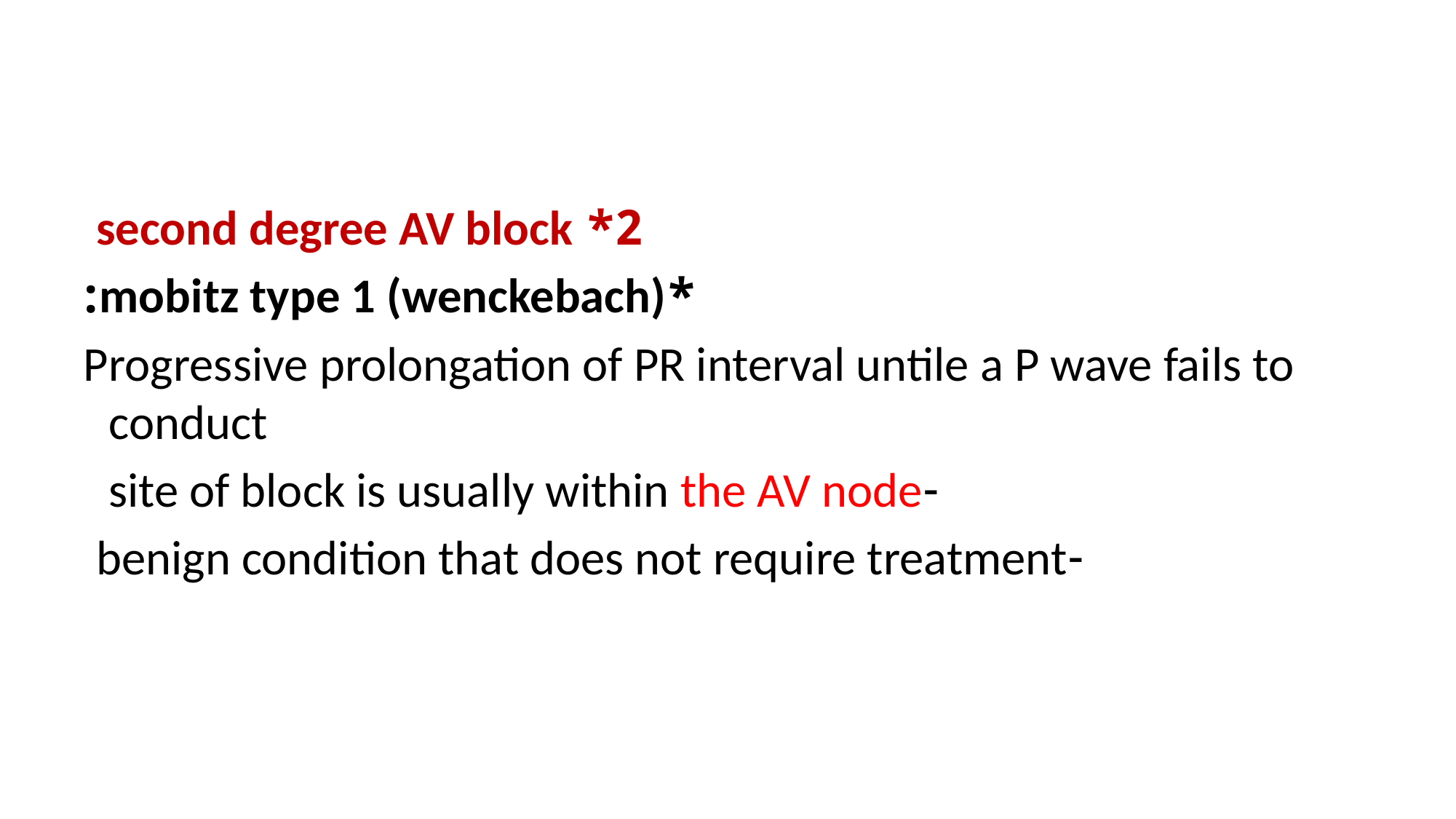

#
2* second degree AV block
*mobitz type 1 (wenckebach):
Progressive prolongation of PR interval untile a P wave fails to conduct
-site of block is usually within the AV node
-benign condition that does not require treatment